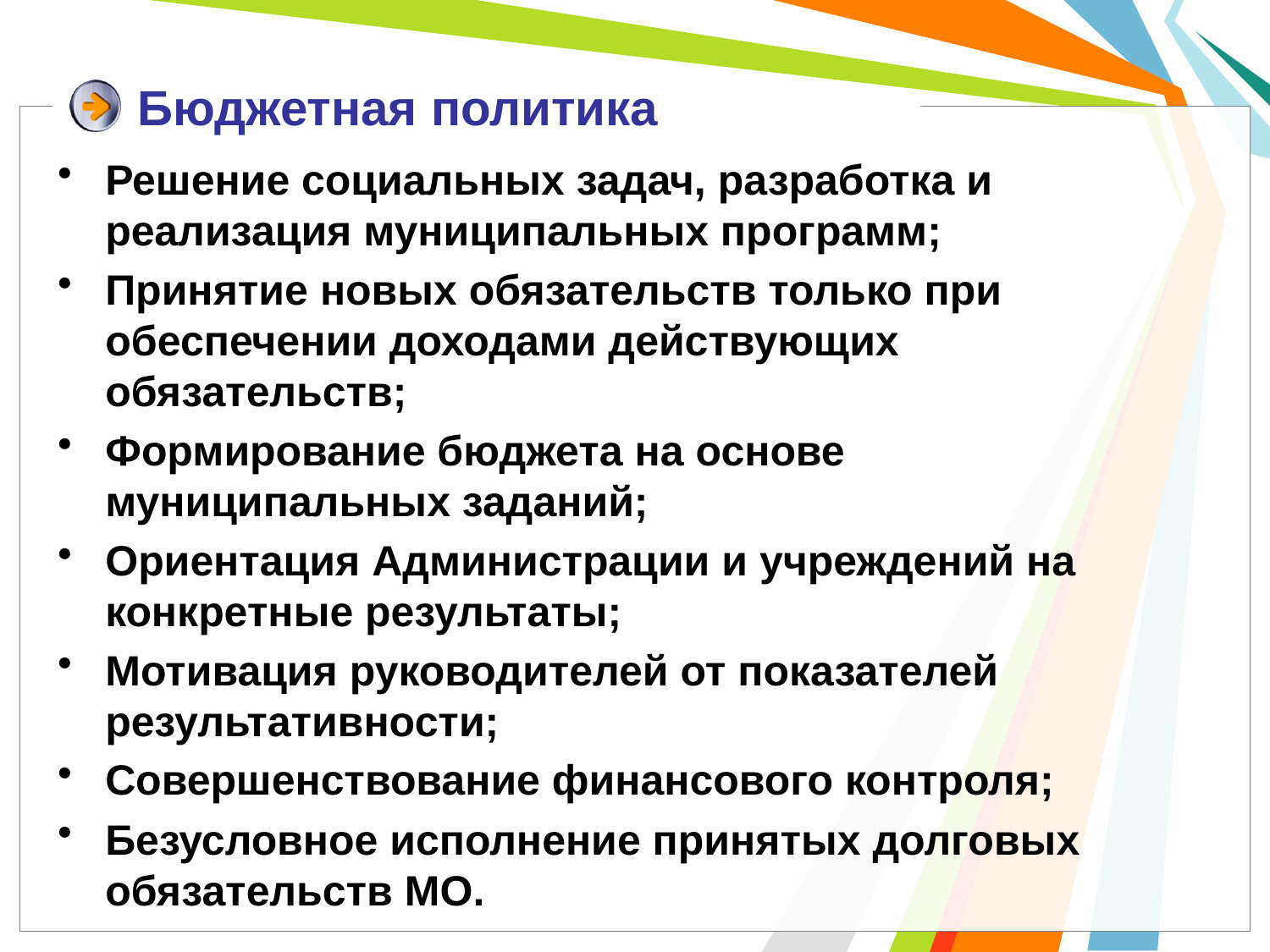

# Бюджетная политика
Решение социальных задач, разработка и реализация муниципальных программ;
Принятие новых обязательств только при обеспечении доходами действующих обязательств;
Формирование бюджета на основе муниципальных заданий;
Ориентация Администрации и учреждений на конкретные результаты;
Мотивация руководителей от показателей результативности;
Совершенствование финансового контроля;
Безусловное исполнение принятых долговых обязательств МО.